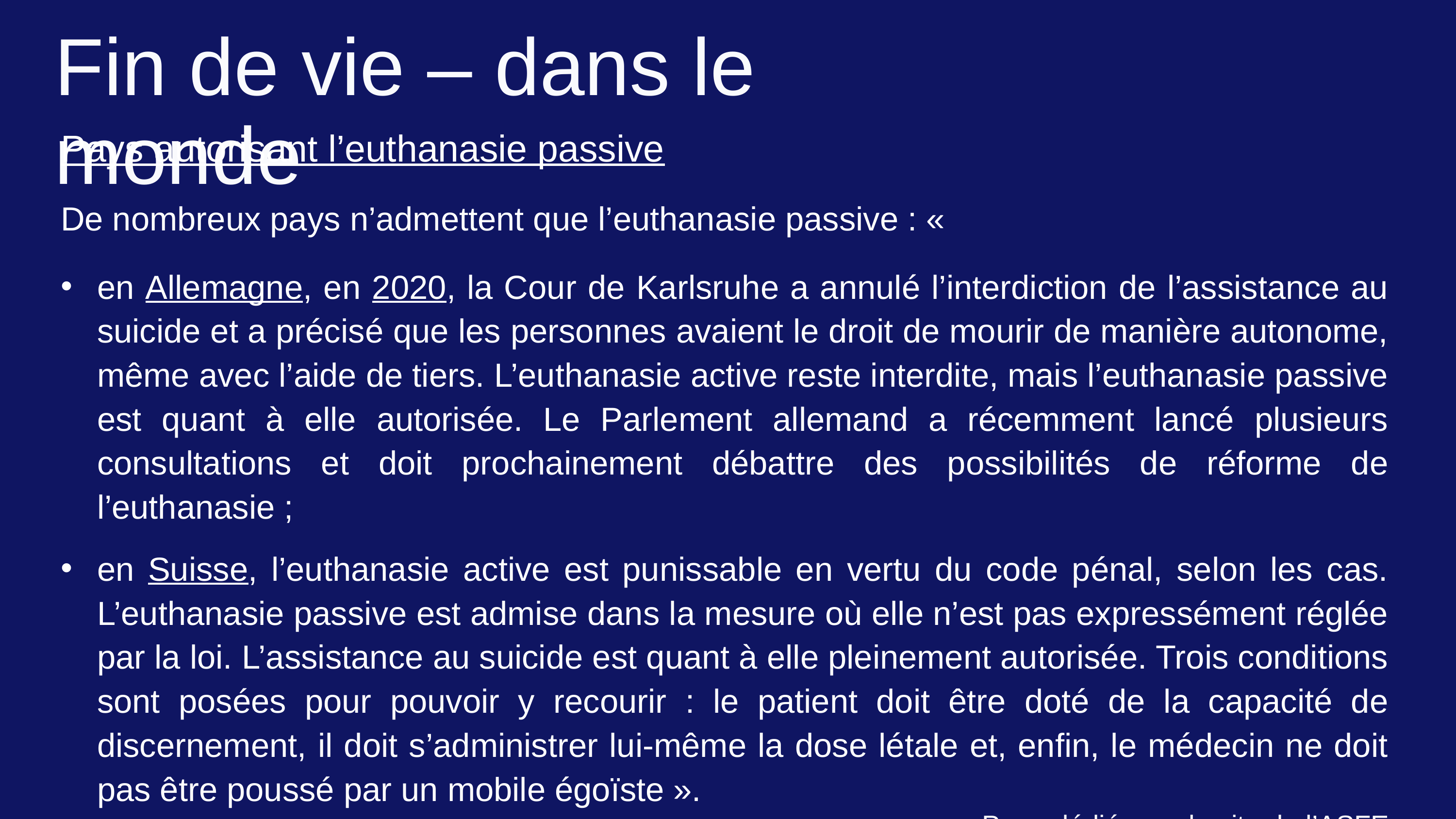

Fin de vie – dans le monde
Pays autorisant l’euthanasie passive
De nombreux pays n’admettent que l’euthanasie passive : «
en Allemagne, en 2020, la Cour de Karlsruhe a annulé l’interdiction de l’assistance au suicide et a précisé que les personnes avaient le droit de mourir de manière autonome, même avec l’aide de tiers. L’euthanasie active reste interdite, mais l’euthanasie passive est quant à elle autorisée. Le Parlement allemand a récemment lancé plusieurs consultations et doit prochainement débattre des possibilités de réforme de l’euthanasie ;
en Suisse, l’euthanasie active est punissable en vertu du code pénal, selon les cas. L’euthanasie passive est admise dans la mesure où elle n’est pas expressément réglée par la loi. L’assistance au suicide est quant à elle pleinement autorisée. Trois conditions sont posées pour pouvoir y recourir : le patient doit être doté de la capacité de discernement, il doit s’administrer lui-même la dose létale et, enfin, le médecin ne doit pas être poussé par un mobile égoïste ».
Page dédiée sur le site de l’ASFE